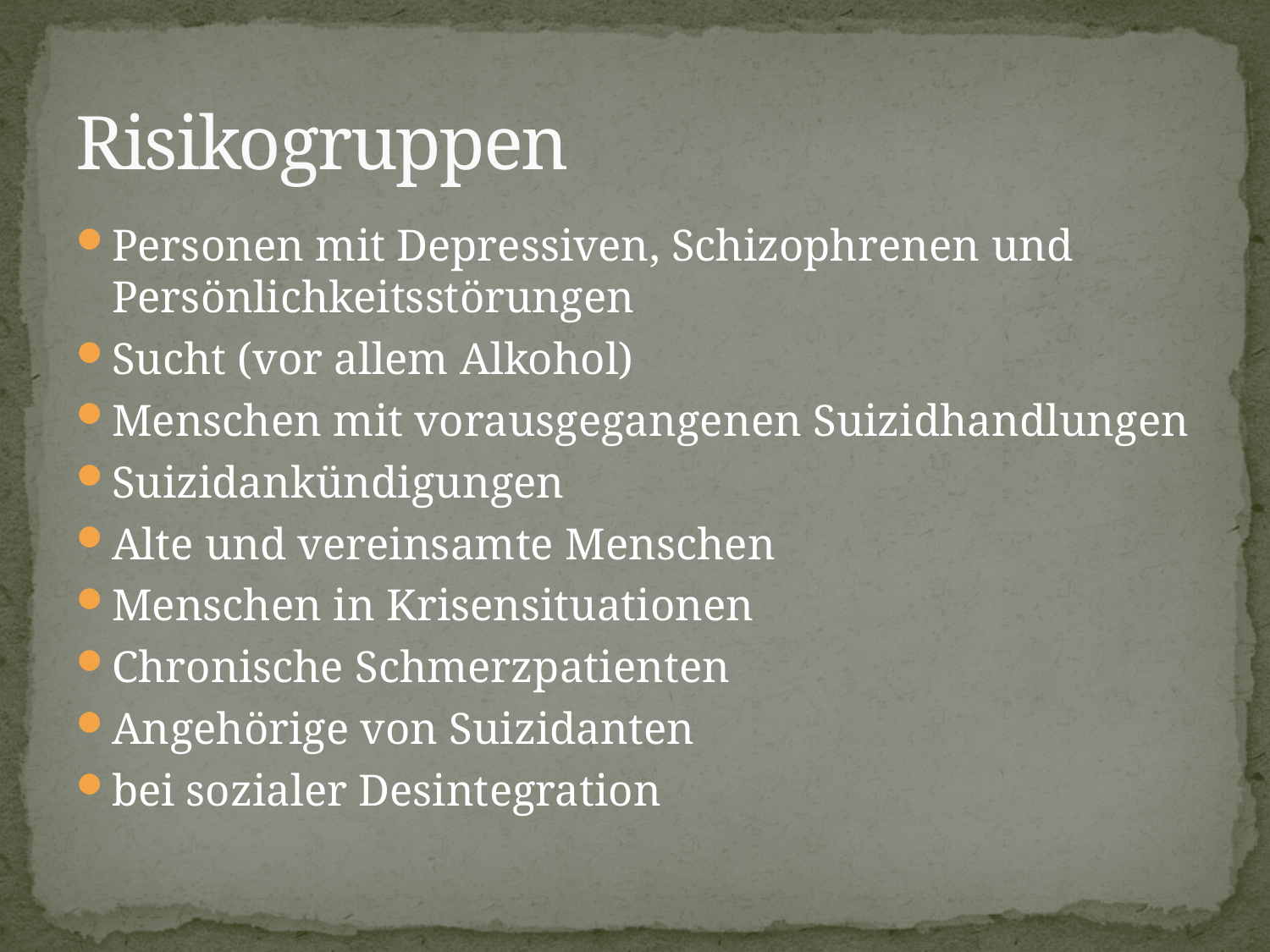

# Risikogruppen
Personen mit Depressiven, Schizophrenen und Persönlichkeitsstörungen
Sucht (vor allem Alkohol)
Menschen mit vorausgegangenen Suizidhandlungen
Suizidankündigungen
Alte und vereinsamte Menschen
Menschen in Krisensituationen
Chronische Schmerzpatienten
Angehörige von Suizidanten
bei sozialer Desintegration